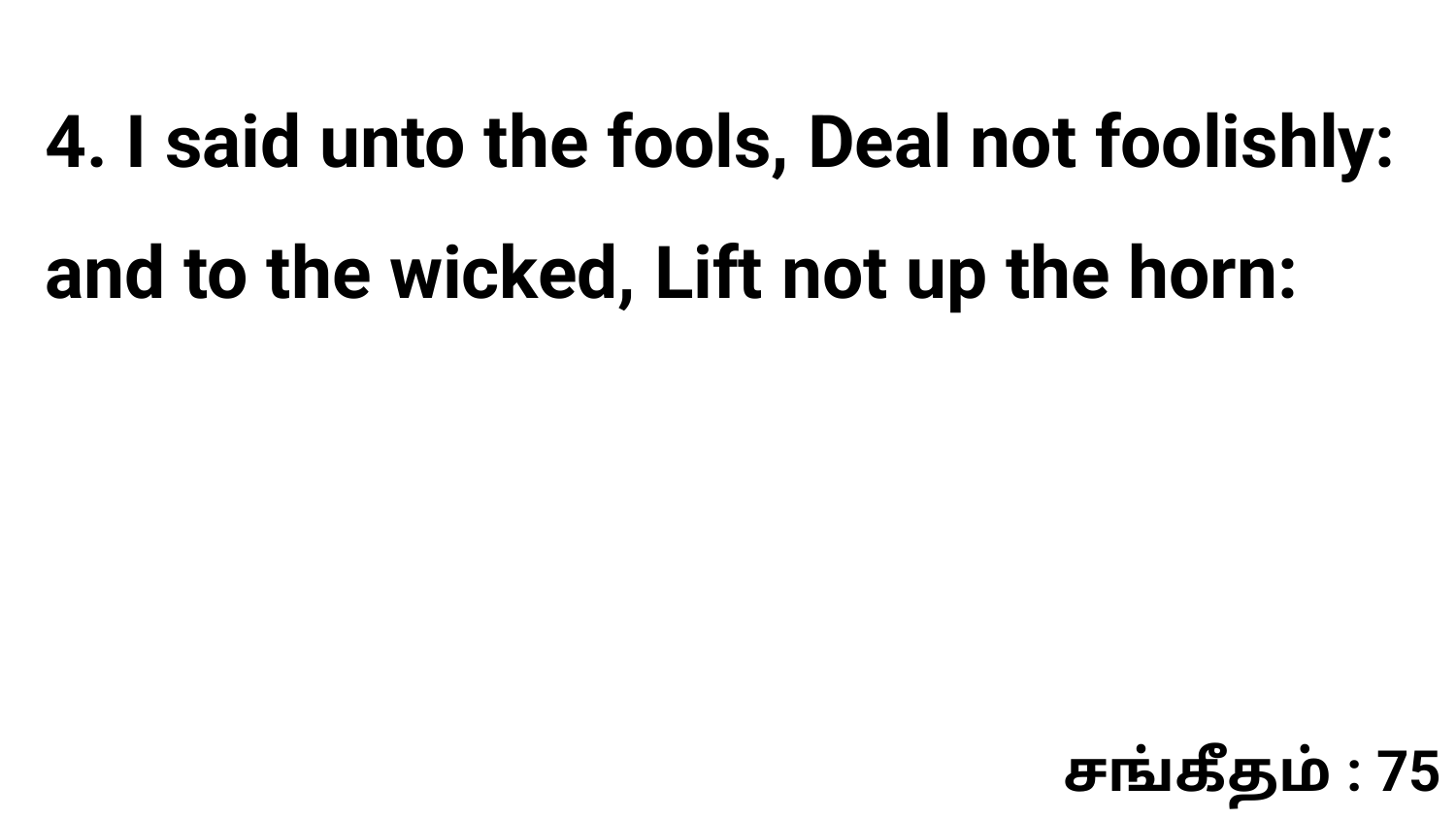

4. I said unto the fools, Deal not foolishly: and to the wicked, Lift not up the horn:
சங்கீதம் : 75